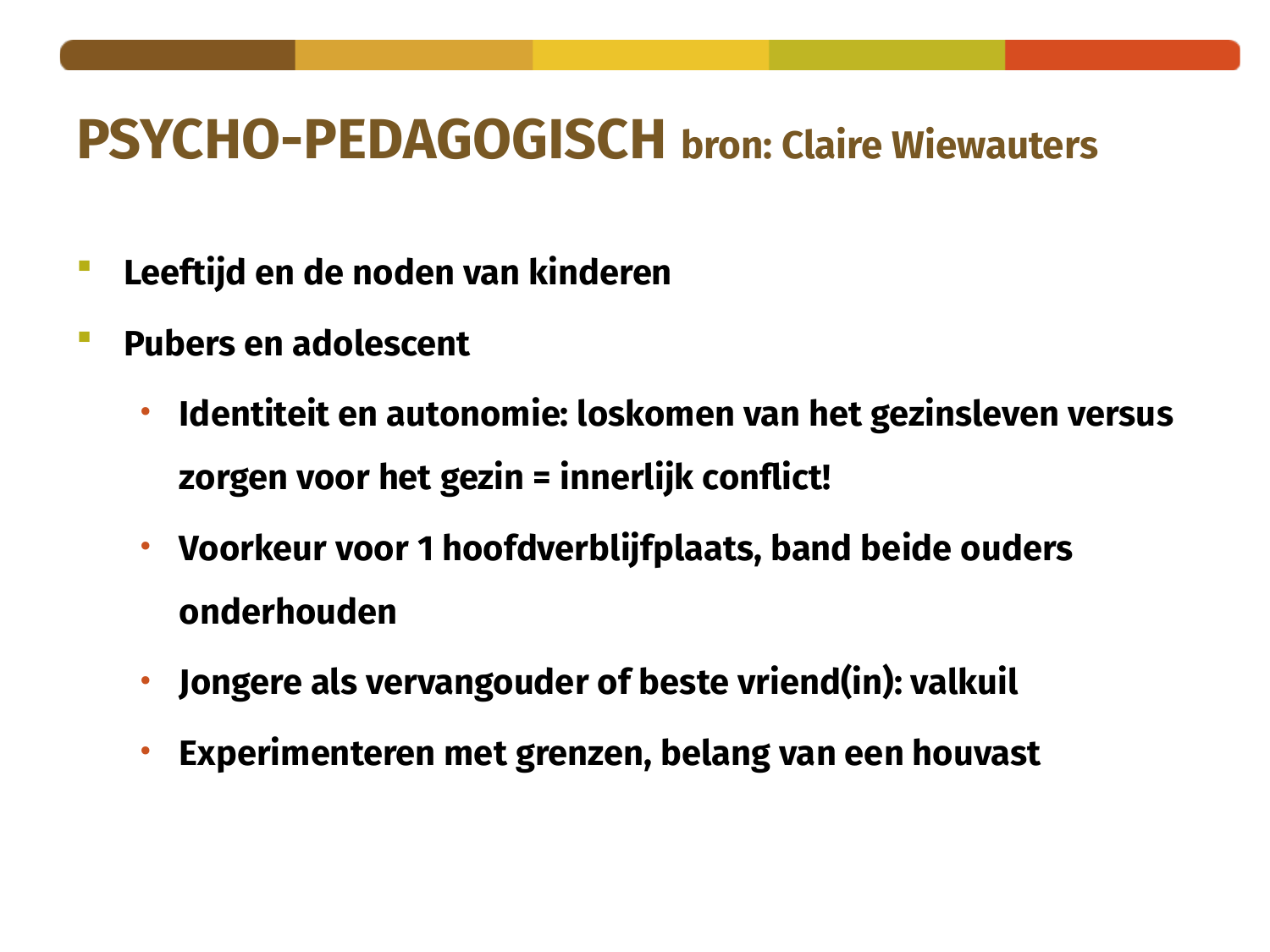

# PSYCHO-PEDAGOGISCH bron: Claire Wiewauters
Leeftijd en de noden van kinderen
Pubers en adolescent
Identiteit en autonomie: loskomen van het gezinsleven versus zorgen voor het gezin = innerlijk conflict!
Voorkeur voor 1 hoofdverblijfplaats, band beide ouders onderhouden
Jongere als vervangouder of beste vriend(in): valkuil
Experimenteren met grenzen, belang van een houvast